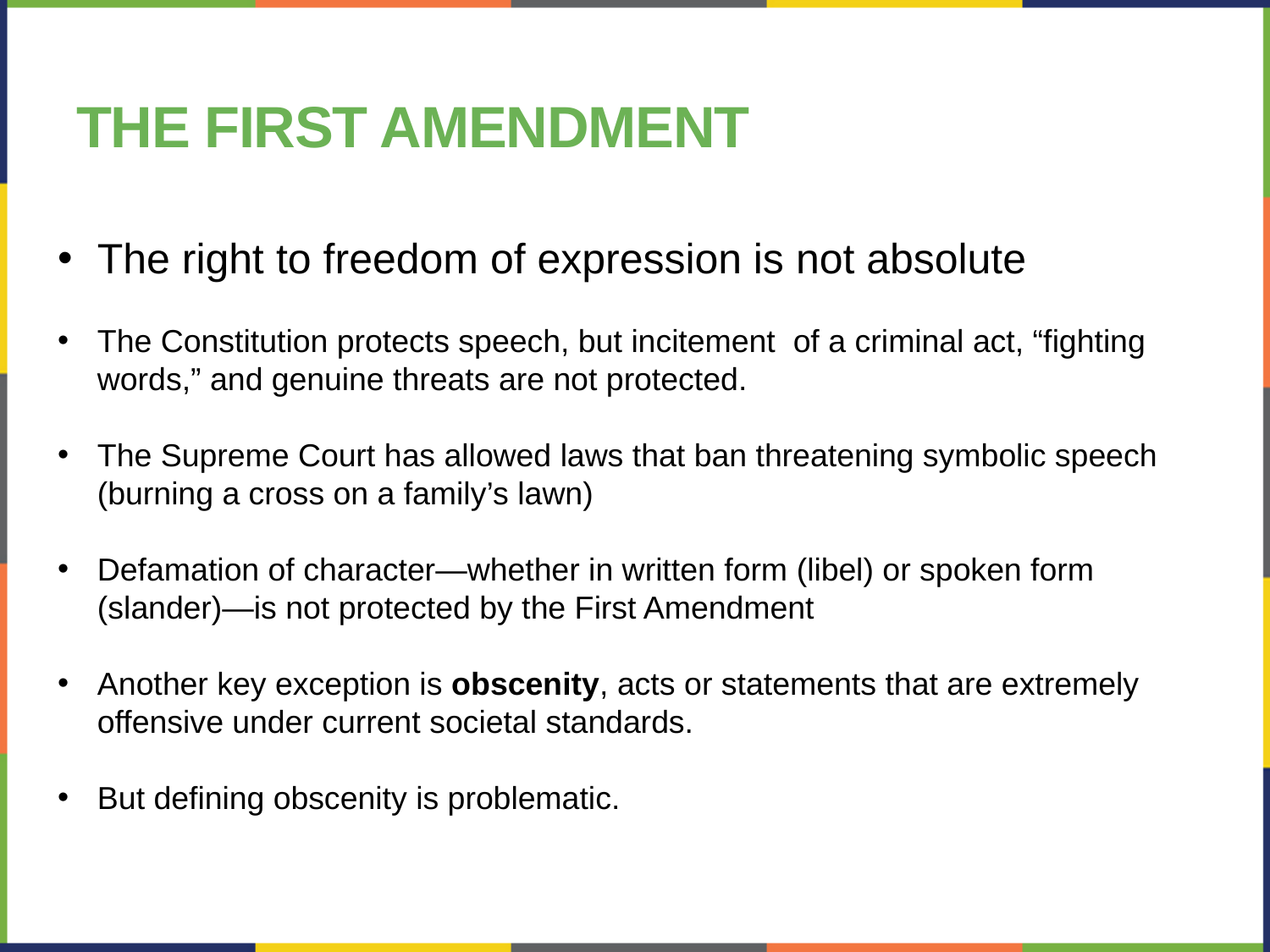

# The First Amendment
The right to freedom of expression is not absolute

The Constitution protects speech, but incitement  of a criminal act, “fighting words,” and genuine threats are not protected.

The Supreme Court has allowed laws that ban threatening symbolic speech (burning a cross on a family’s lawn)

Defamation of character—whether in written form (libel) or spoken form (slander)—is not protected by the First Amendment

Another key exception is obscenity, acts or statements that are extremely offensive under current societal standards.

But defining obscenity is problematic.